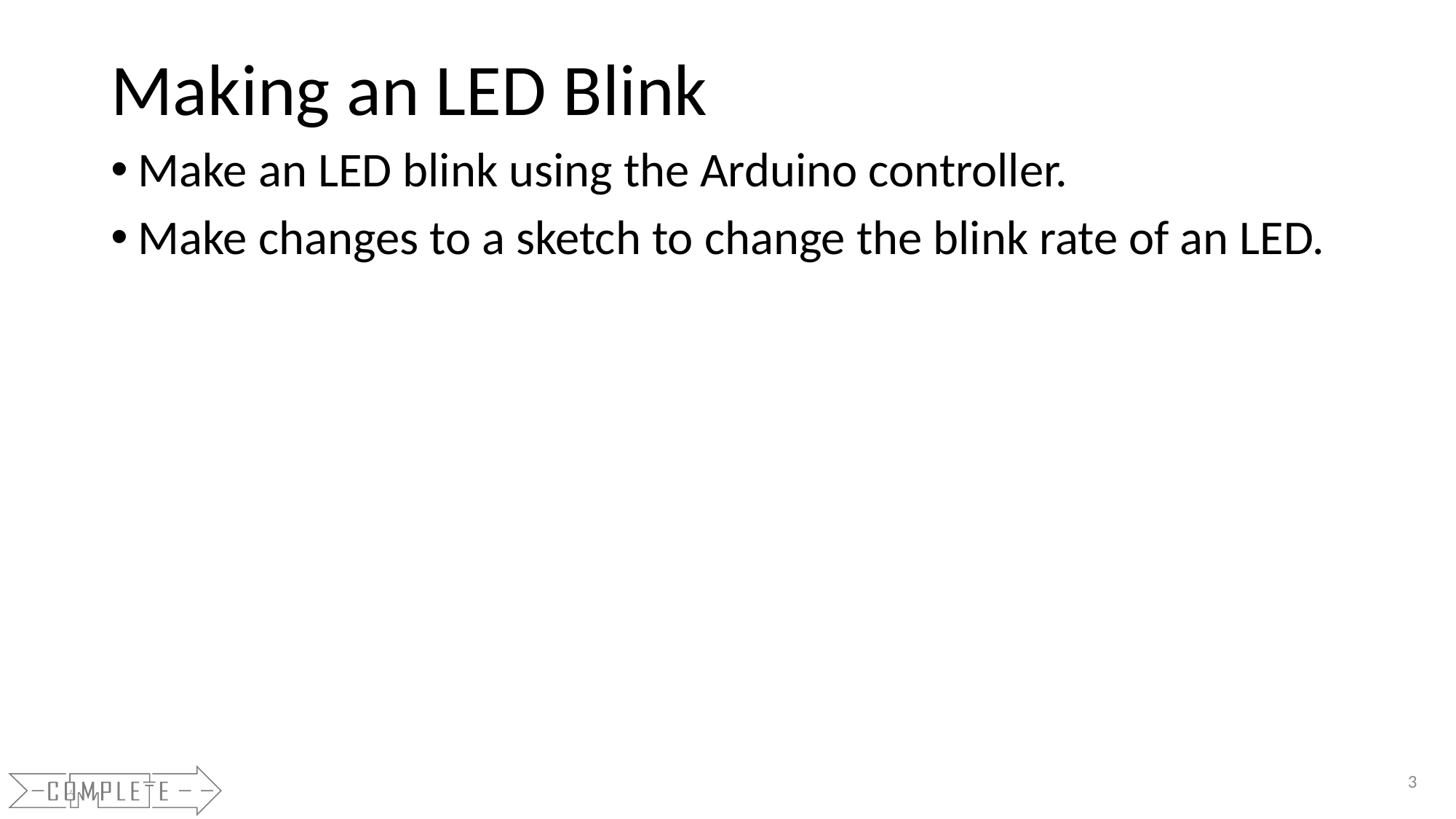

# Making an LED Blink
Make an LED blink using the Arduino controller.
Make changes to a sketch to change the blink rate of an LED.

3